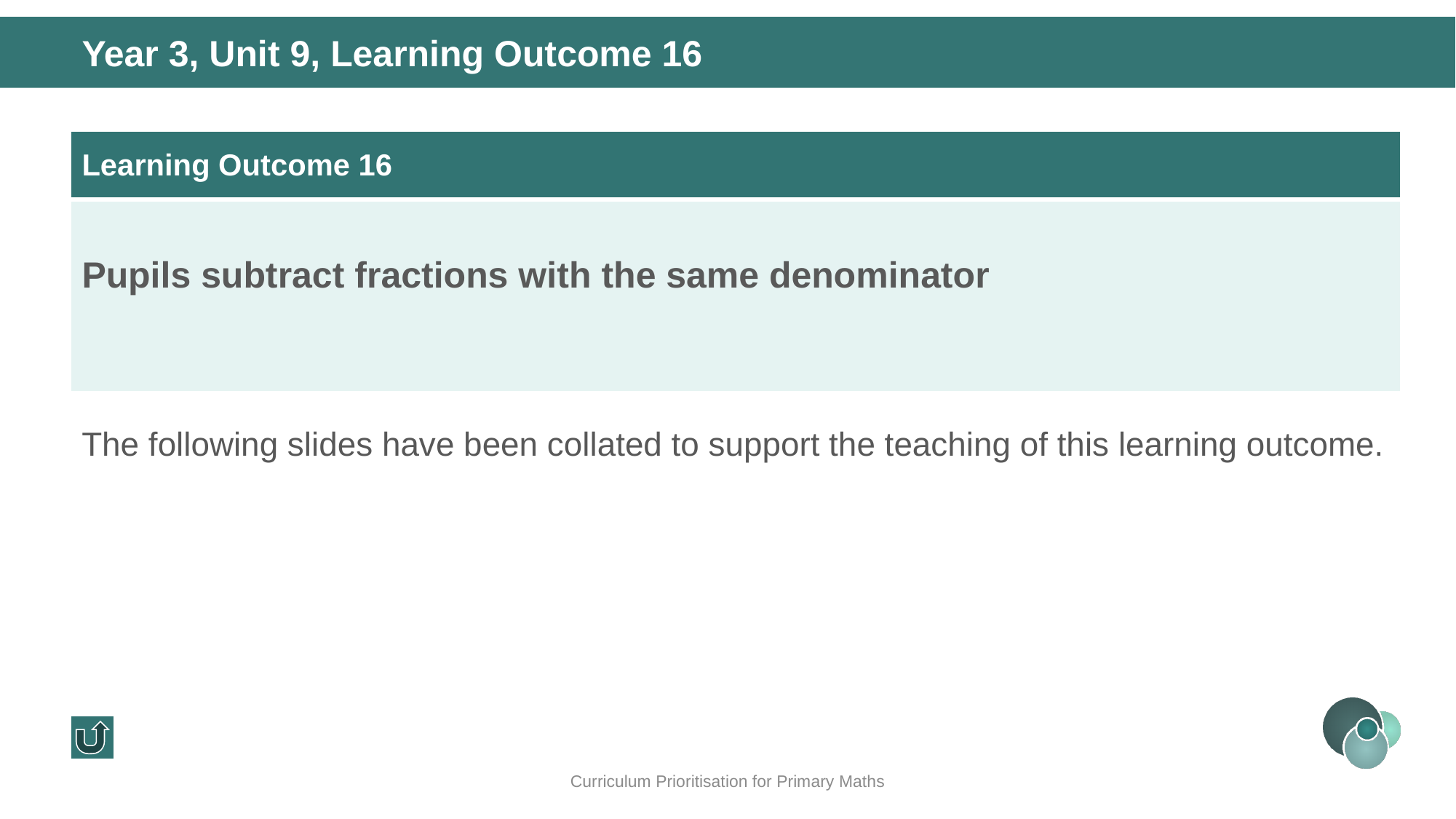

Year 3, Unit 9, Learning Outcome 16
| Learning Outcome 16 |
| --- |
| Pupils subtract fractions with the same denominator |
The following slides have been collated to support the teaching of this learning outcome.

Curriculum Prioritisation for Primary Maths